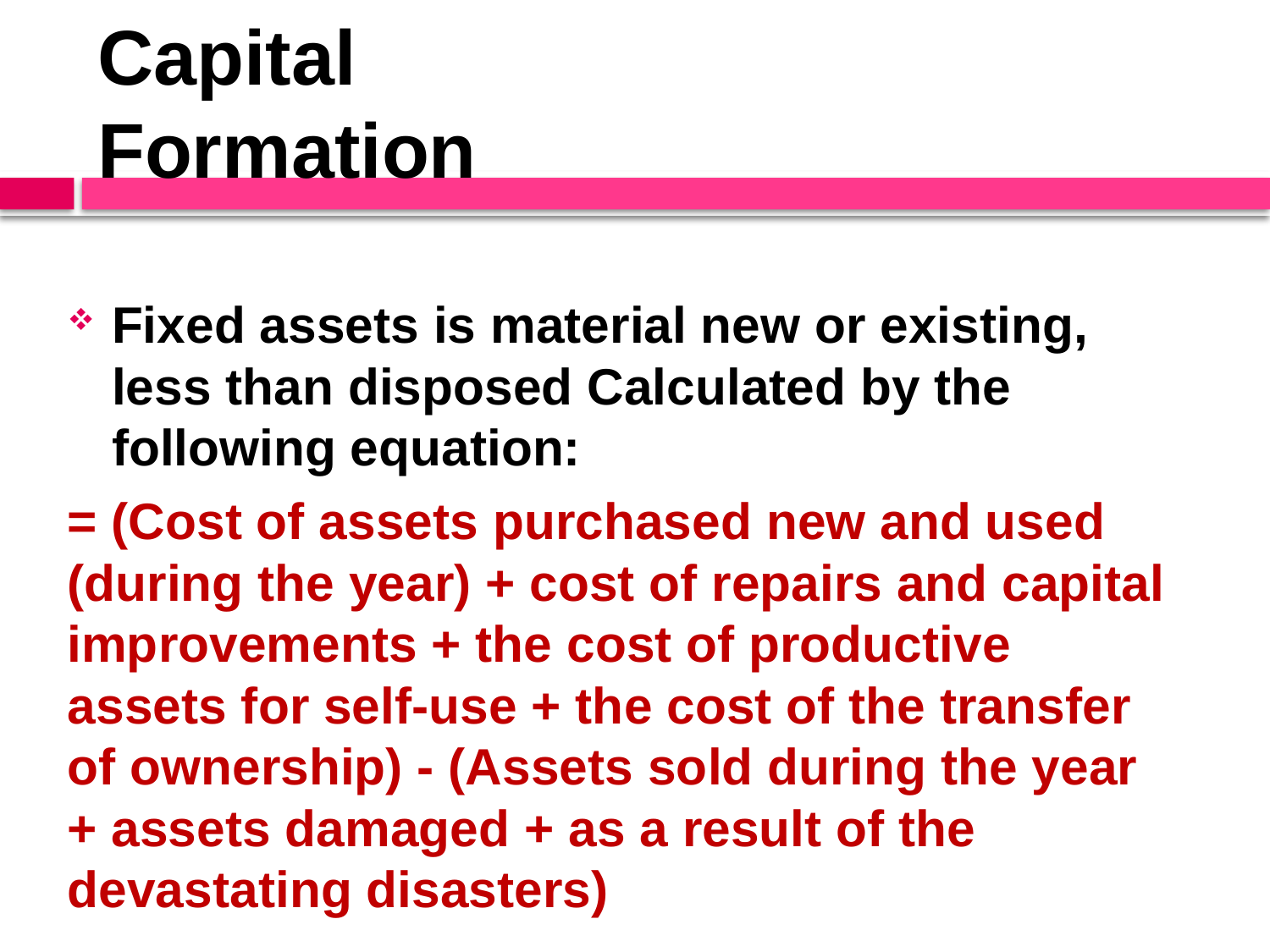

# Capital Formation
Fixed assets is material new or existing, less than disposed Calculated by the following equation:
= (Cost of assets purchased new and used (during the year) + cost of repairs and capital improvements + the cost of productive assets for self-use + the cost of the transfer of ownership) - (Assets sold during the year + assets damaged + as a result of the devastating disasters)